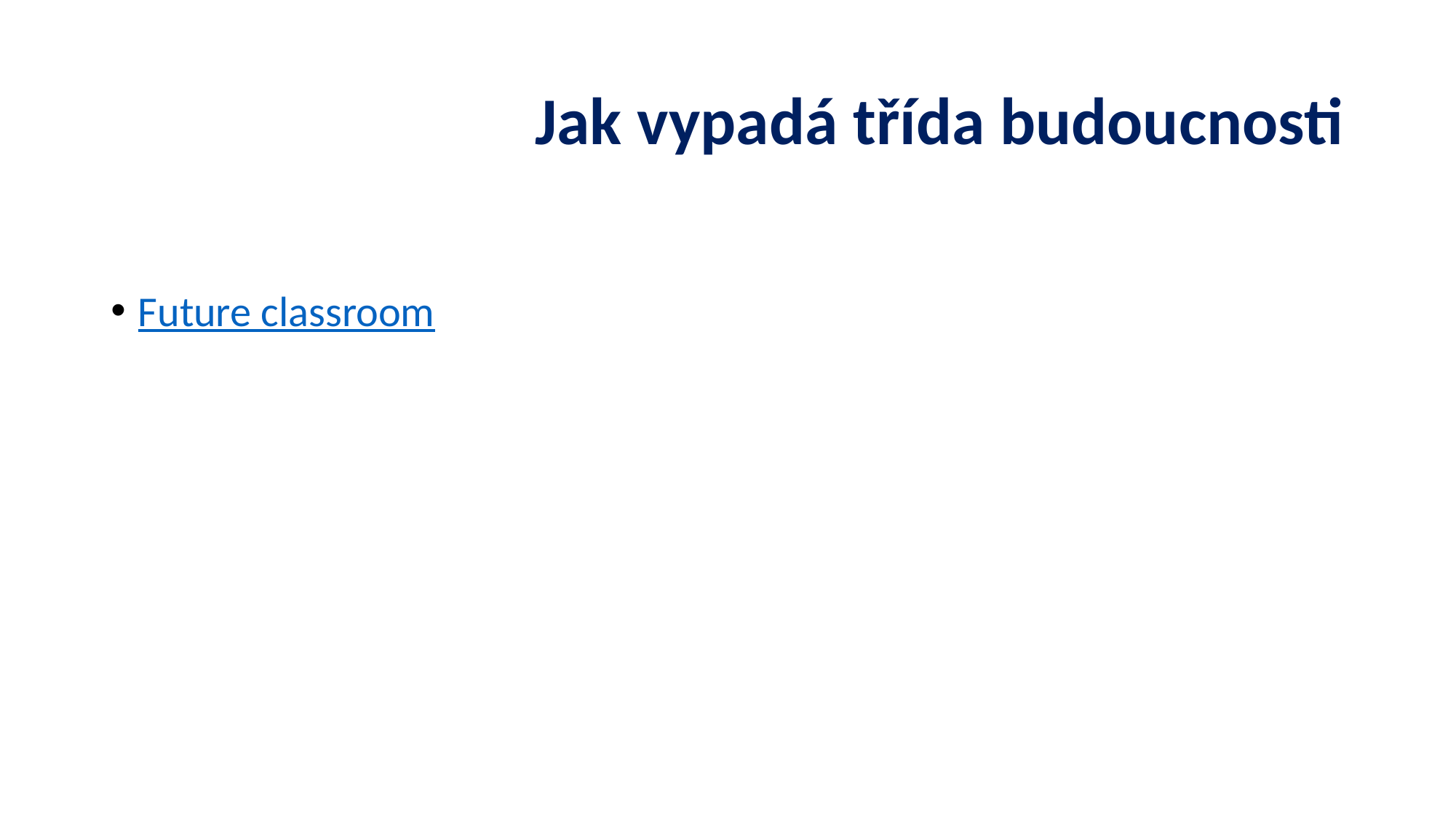

# Jak vypadá třída budoucnosti

Future classroom